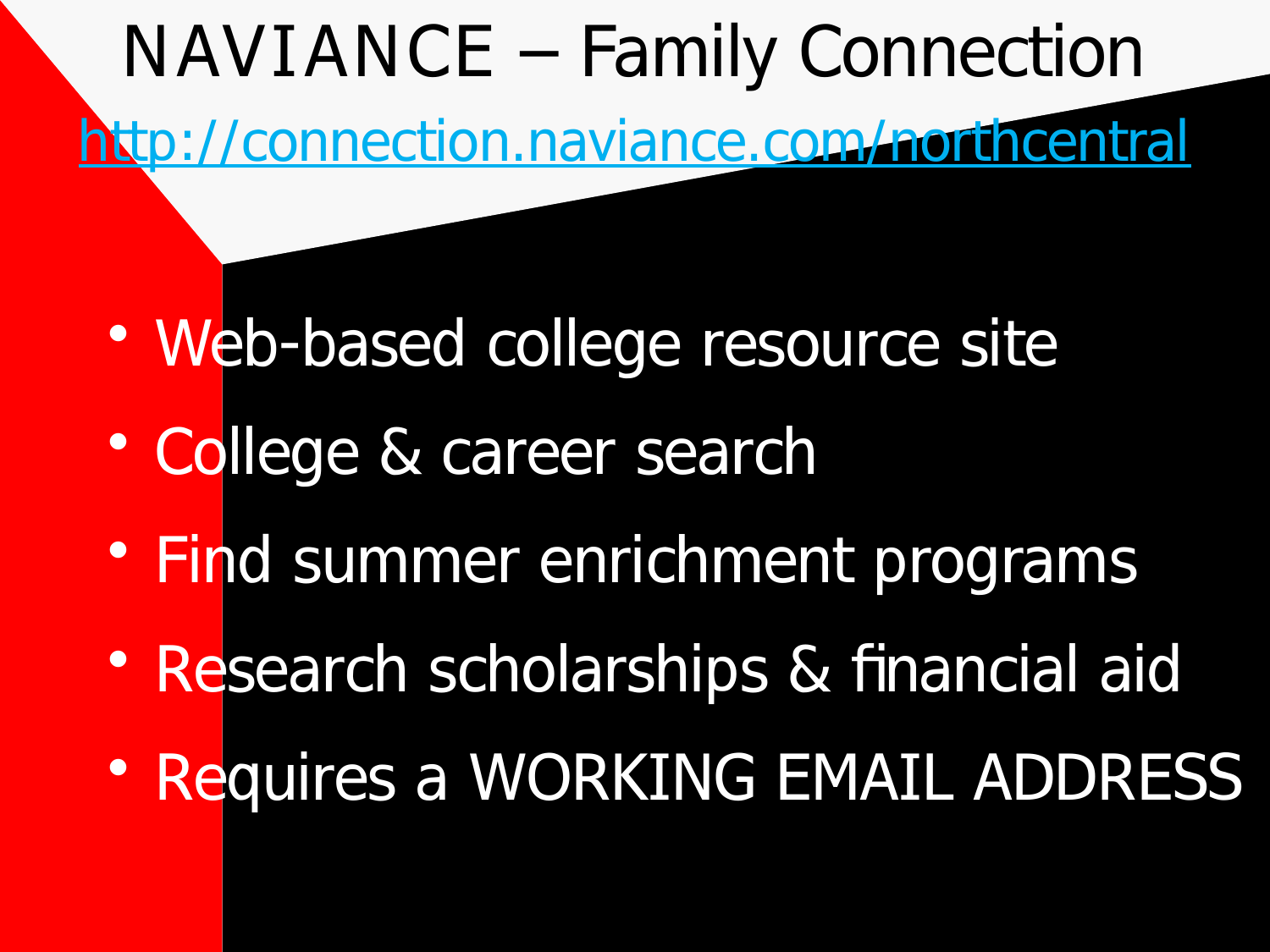

# NAVIANCE – Family Connection http://connection.naviance.com/northcentral
Web-based college resource site

College & career search

Find summer enrichment programs

Research scholarships & financial aid

Requires a WORKING EMAIL ADDRESS